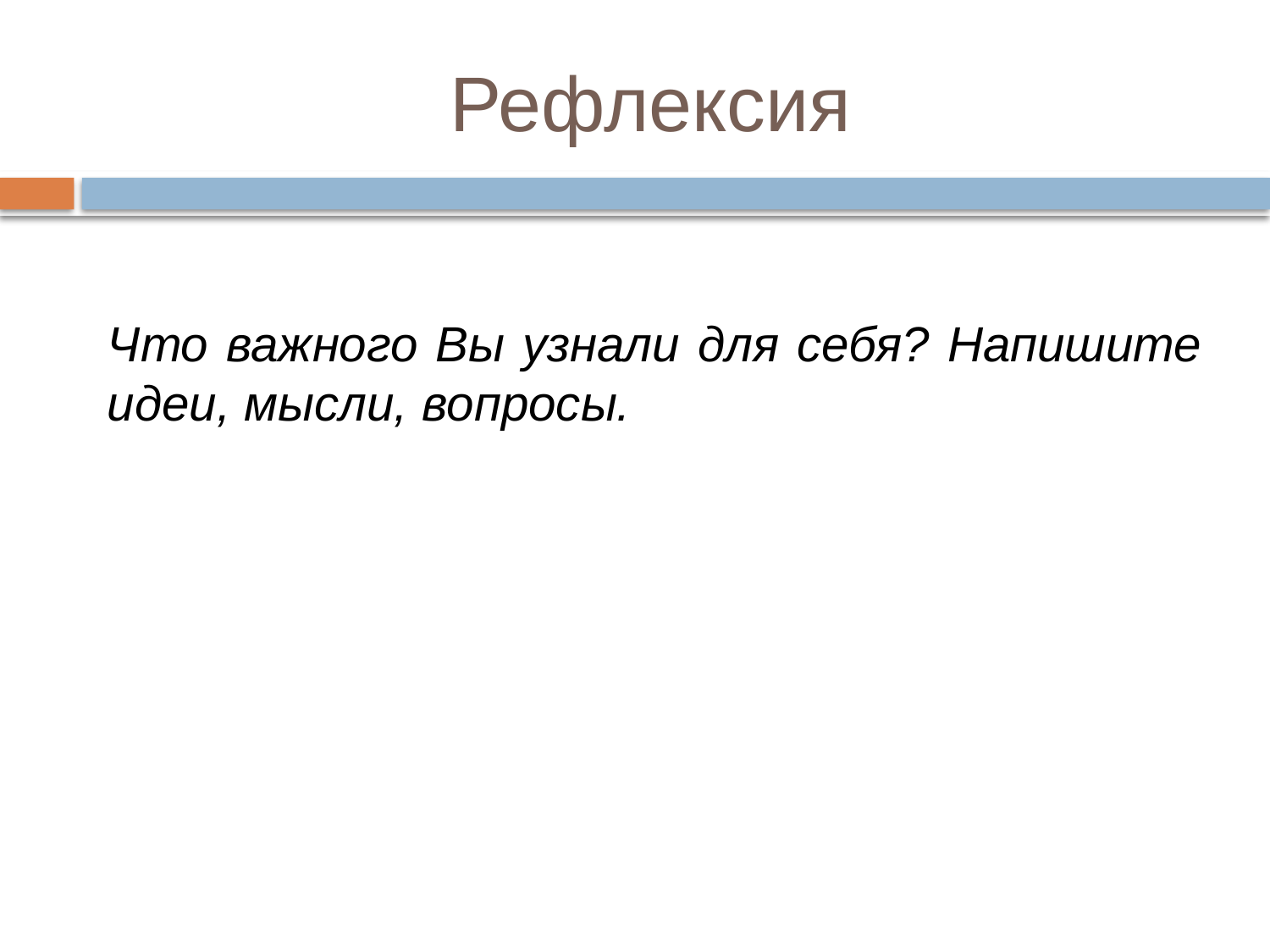

# Рефлексия
Что важного Вы узнали для себя? Напишите идеи, мысли, вопросы.